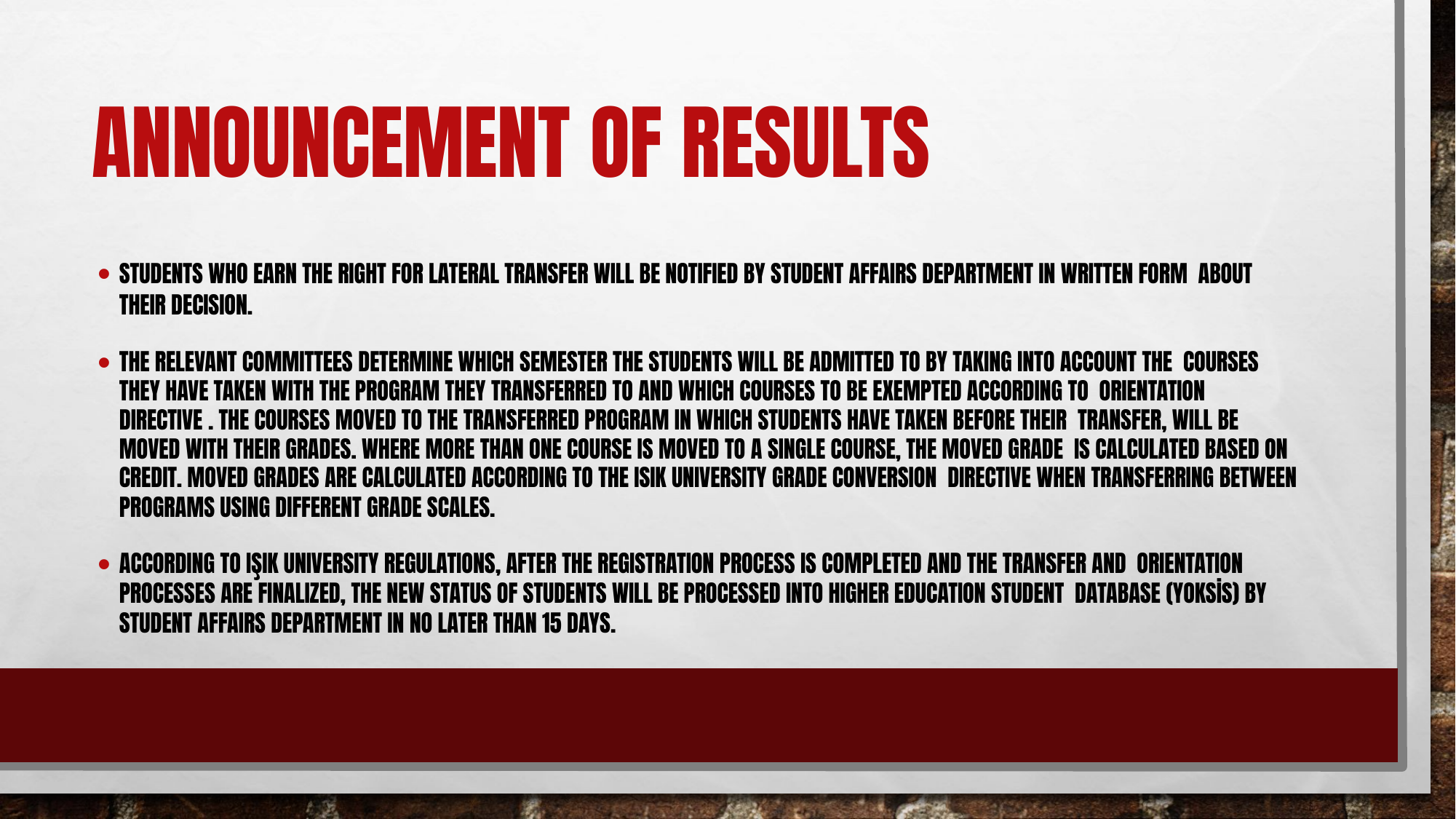

# ANNOUNCEMENT OF RESULTS
STUDENTS WHO EARN THE RIGHT FOR LATERAL TRANSFER WILL BE NOTIFIED BY STUDENT AFFAIRS DEPARTMENT IN WRITTEN FORM  ABOUT THEIR DECISION.

THE RELEVANT COMMITTEES DETERMINE WHICH SEMESTER THE STUDENTS WILL BE ADMITTED TO BY TAKING INTO ACCOUNT THE  COURSES THEY HAVE TAKEN WITH THE PROGRAM THEY TRANSFERRED TO AND WHICH COURSES TO BE EXEMPTED ACCORDING TO  ORIENTATION DIRECTIVE . THE COURSES MOVED TO THE TRANSFERRED PROGRAM IN WHICH STUDENTS HAVE TAKEN BEFORE THEIR  TRANSFER, WILL BE MOVED WITH THEIR GRADES. WHERE MORE THAN ONE COURSE IS MOVED TO A SINGLE COURSE, THE MOVED GRADE  IS CALCULATED BASED ON CREDIT. MOVED GRADES ARE CALCULATED ACCORDING TO THE ISIK UNIVERSITY GRADE CONVERSION  DIRECTIVE WHEN TRANSFERRING BETWEEN PROGRAMS USING DIFFERENT GRADE SCALES.

ACCORDING TO IŞIK UNIVERSITY REGULATIONS, AFTER THE REGISTRATION PROCESS IS COMPLETED AND THE TRANSFER AND  ORIENTATION PROCESSES ARE FINALIZED, THE NEW STATUS OF STUDENTS WILL BE PROCESSED INTO HIGHER EDUCATION STUDENT  DATABASE (YOKSİS) BY STUDENT AFFAIRS DEPARTMENT IN NO LATER THAN 15 DAYS.